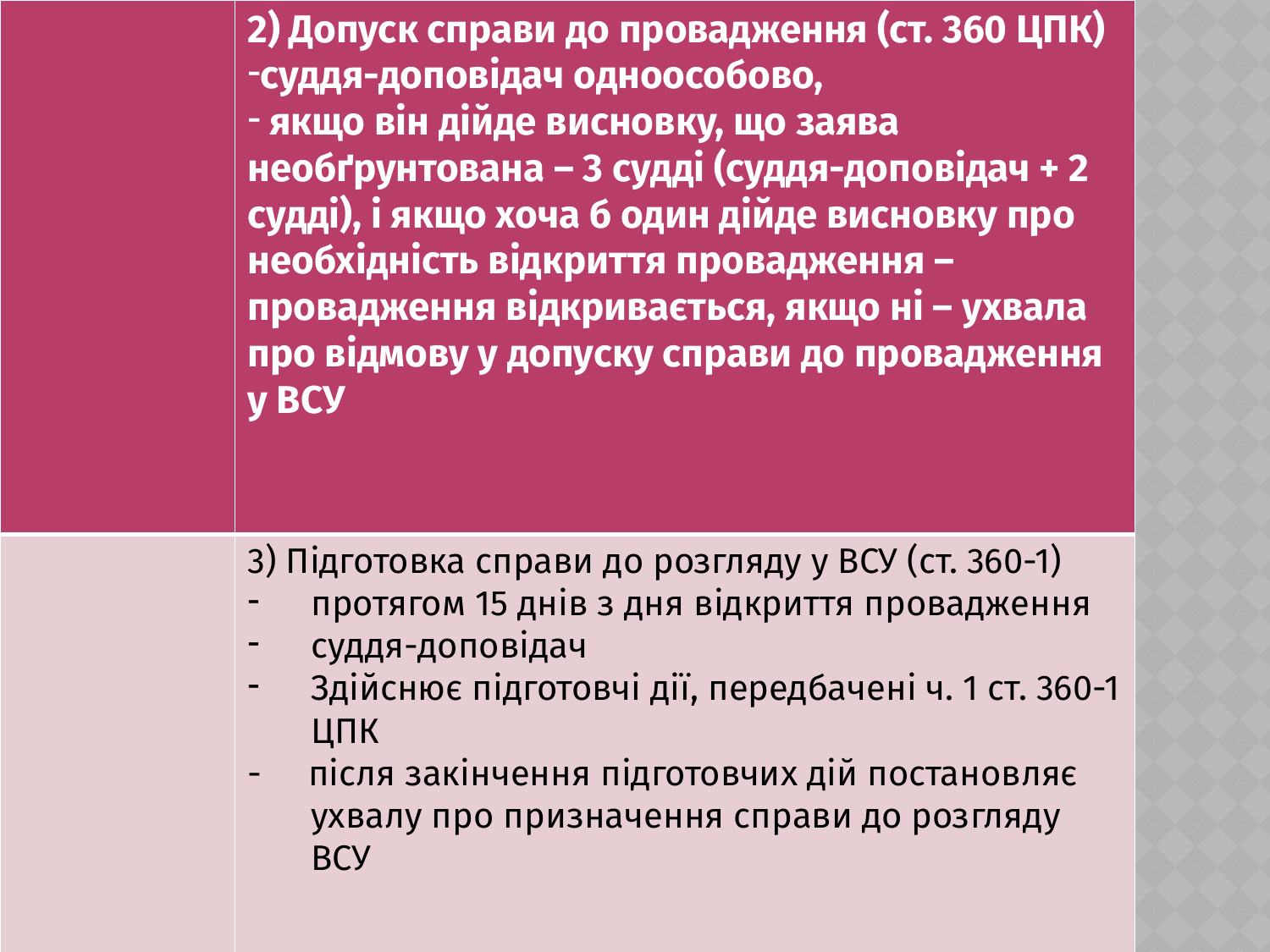

|  | 2) Допуск справи до провадження (ст. 360 ЦПК) суддя-доповідач одноособово, якщо він дійде висновку, що заява необґрунтована – 3 судді (суддя-доповідач + 2 судді), і якщо хоча б один дійде висновку про необхідність відкриття провадження – провадження відкривається, якщо ні – ухвала про відмову у допуску справи до провадження у ВСУ |
| --- | --- |
|  | 3) Підготовка справи до розгляду у ВСУ (ст. 360-1) протягом 15 днів з дня відкриття провадження суддя-доповідач Здійснює підготовчі дії, передбачені ч. 1 ст. 360-1 ЦПК - після закінчення підготовчих дій постановляє ухвалу про призначення справи до розгляду ВСУ |